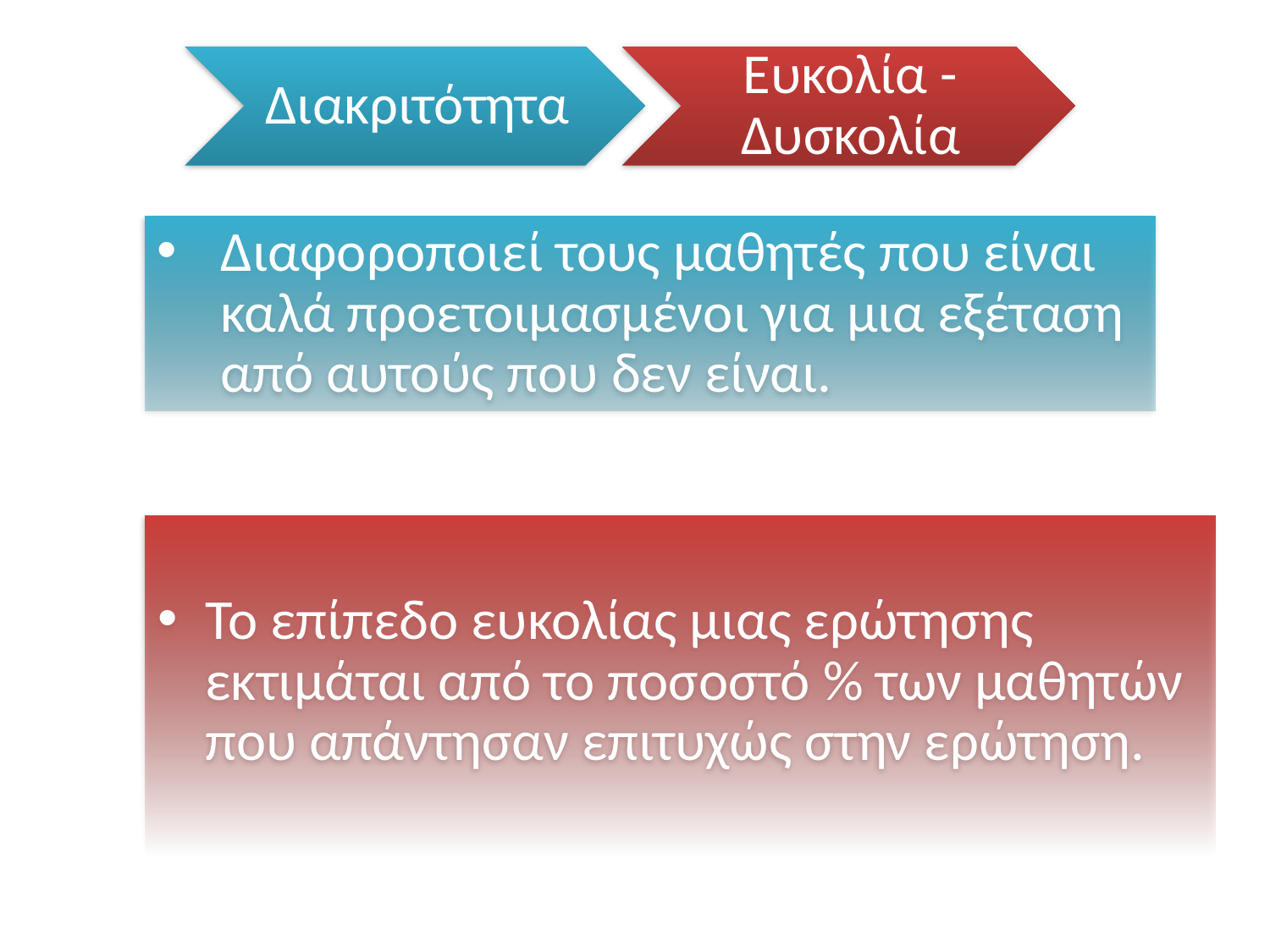

Διακριτότητα

Ευκολία - Δυσκολία
Διαφοροποιεί τους μαθητές που είναι καλά προετοιμασμένοι για μια εξέταση από αυτούς που δεν είναι.

Το επίπεδο ευκολίας μιας ερώτησης εκτιμάται από το ποσοστό % των μαθητών που απάντησαν επιτυχώς στην ερώτηση.